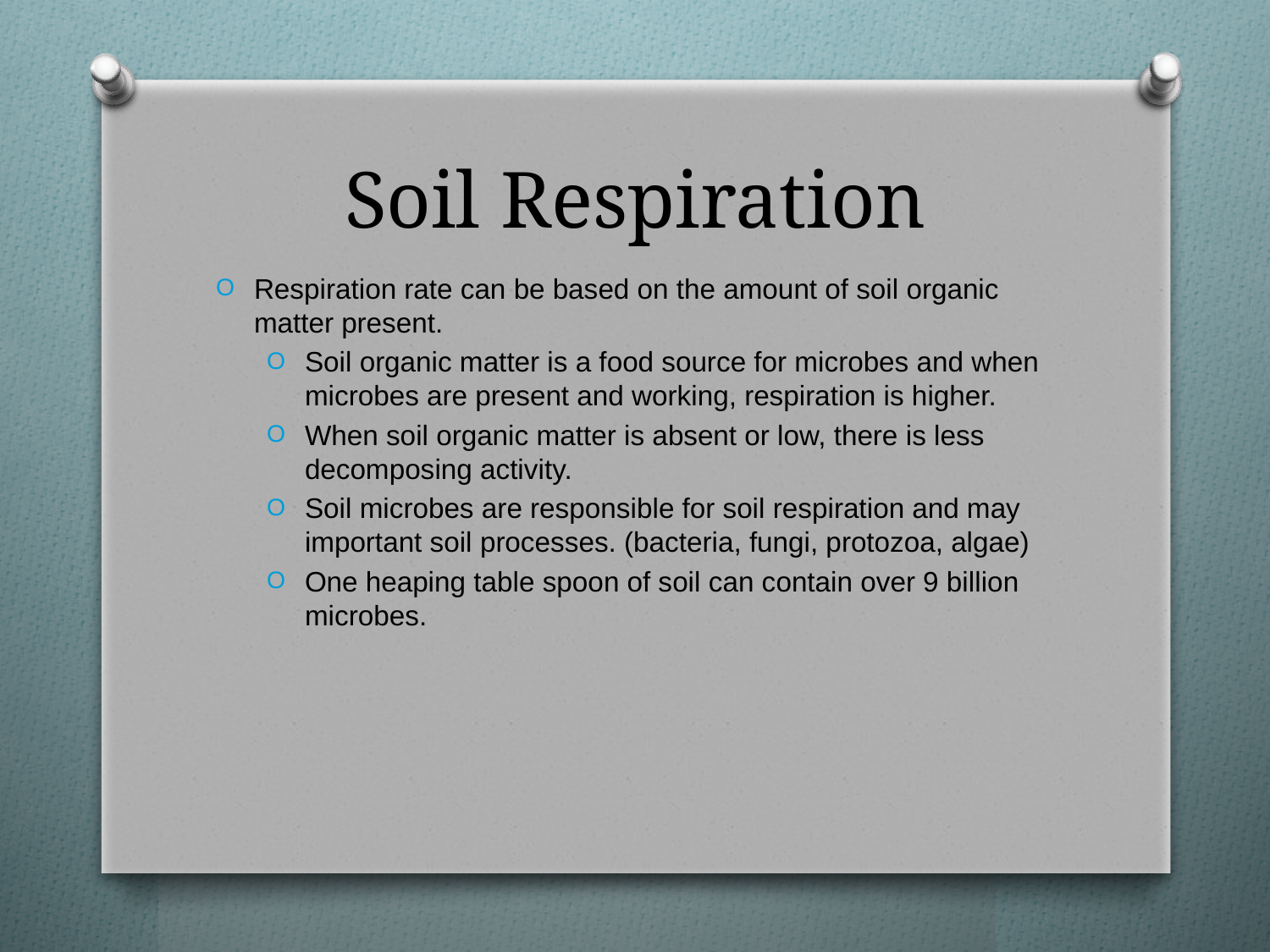

# Soil Respiration
Respiration rate can be based on the amount of soil organic matter present.
Soil organic matter is a food source for microbes and when microbes are present and working, respiration is higher.
When soil organic matter is absent or low, there is less decomposing activity.
Soil microbes are responsible for soil respiration and may important soil processes. (bacteria, fungi, protozoa, algae)
One heaping table spoon of soil can contain over 9 billion microbes.